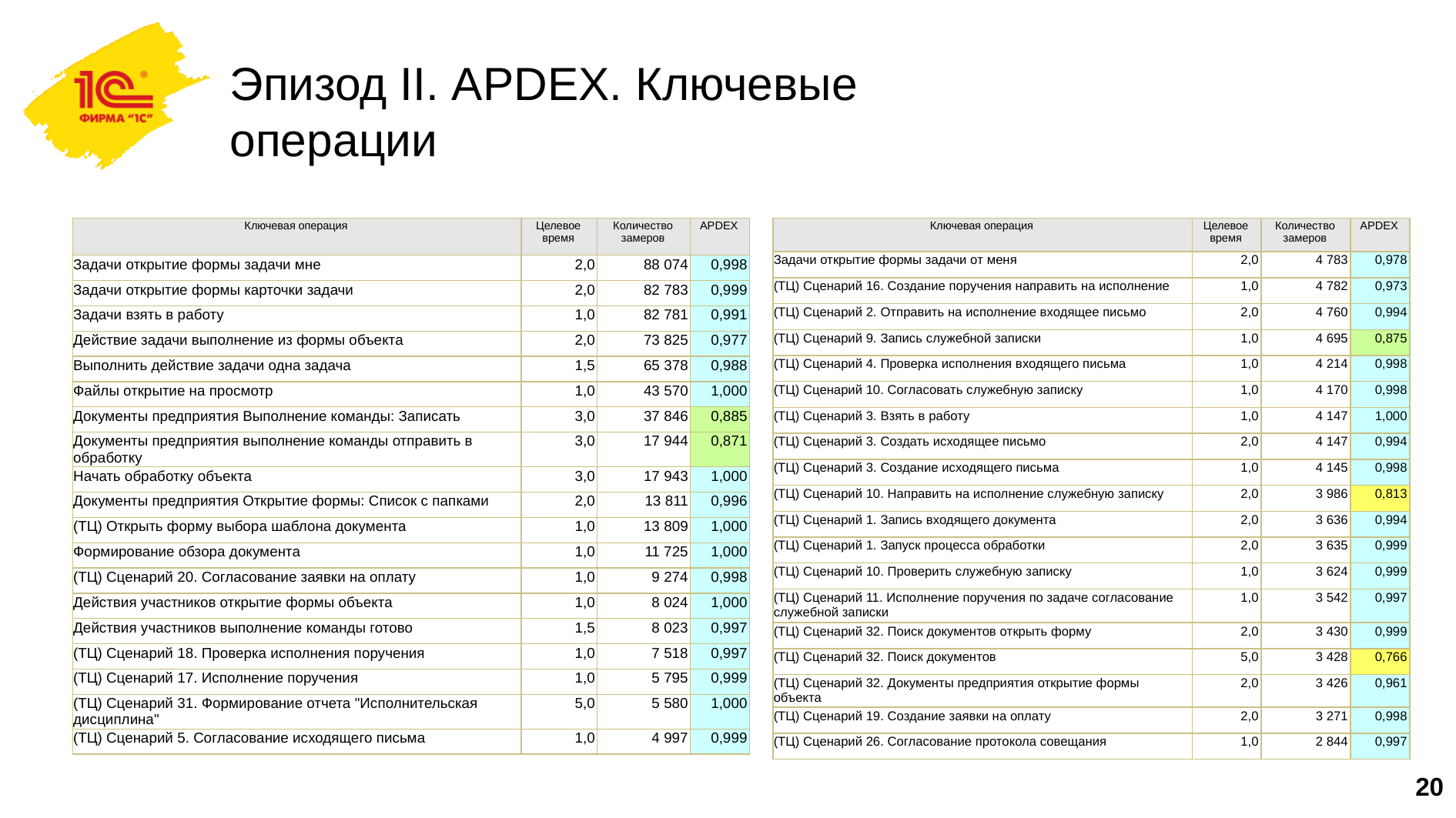

# Эпизод II. APDEX. Ключевые операции
| Ключевая операция | Целевое время | Количество замеров | APDEX |
| --- | --- | --- | --- |
| Задачи открытие формы задачи мне | 2,0 | 88 074 | 0,998 |
| Задачи открытие формы карточки задачи | 2,0 | 82 783 | 0,999 |
| Задачи взять в работу | 1,0 | 82 781 | 0,991 |
| Действие задачи выполнение из формы объекта | 2,0 | 73 825 | 0,977 |
| Выполнить действие задачи одна задача | 1,5 | 65 378 | 0,988 |
| Файлы открытие на просмотр | 1,0 | 43 570 | 1,000 |
| Документы предприятия Выполнение команды: Записать | 3,0 | 37 846 | 0,885 |
| Документы предприятия выполнение команды отправить в обработку | 3,0 | 17 944 | 0,871 |
| Начать обработку объекта | 3,0 | 17 943 | 1,000 |
| Документы предприятия Открытие формы: Список с папками | 2,0 | 13 811 | 0,996 |
| (ТЦ) Открыть форму выбора шаблона документа | 1,0 | 13 809 | 1,000 |
| Формирование обзора документа | 1,0 | 11 725 | 1,000 |
| (ТЦ) Сценарий 20. Согласование заявки на оплату | 1,0 | 9 274 | 0,998 |
| Действия участников открытие формы объекта | 1,0 | 8 024 | 1,000 |
| Действия участников выполнение команды готово | 1,5 | 8 023 | 0,997 |
| (ТЦ) Сценарий 18. Проверка исполнения поручения | 1,0 | 7 518 | 0,997 |
| (ТЦ) Сценарий 17. Исполнение поручения | 1,0 | 5 795 | 0,999 |
| (ТЦ) Сценарий 31. Формирование отчета "Исполнительская дисциплина" | 5,0 | 5 580 | 1,000 |
| (ТЦ) Сценарий 5. Согласование исходящего письма | 1,0 | 4 997 | 0,999 |
| Ключевая операция | Целевое время | Количество замеров | APDEX |
| --- | --- | --- | --- |
| Задачи открытие формы задачи от меня | 2,0 | 4 783 | 0,978 |
| (ТЦ) Сценарий 16. Создание поручения направить на исполнение | 1,0 | 4 782 | 0,973 |
| (ТЦ) Сценарий 2. Отправить на исполнение входящее письмо | 2,0 | 4 760 | 0,994 |
| (ТЦ) Сценарий 9. Запись служебной записки | 1,0 | 4 695 | 0,875 |
| (ТЦ) Сценарий 4. Проверка исполнения входящего письма | 1,0 | 4 214 | 0,998 |
| (ТЦ) Сценарий 10. Согласовать служебную записку | 1,0 | 4 170 | 0,998 |
| (ТЦ) Сценарий 3. Взять в работу | 1,0 | 4 147 | 1,000 |
| (ТЦ) Сценарий 3. Создать исходящее письмо | 2,0 | 4 147 | 0,994 |
| (ТЦ) Сценарий 3. Создание исходящего письма | 1,0 | 4 145 | 0,998 |
| (ТЦ) Сценарий 10. Направить на исполнение служебную записку | 2,0 | 3 986 | 0,813 |
| (ТЦ) Сценарий 1. Запись входящего документа | 2,0 | 3 636 | 0,994 |
| (ТЦ) Сценарий 1. Запуск процесса обработки | 2,0 | 3 635 | 0,999 |
| (ТЦ) Сценарий 10. Проверить служебную записку | 1,0 | 3 624 | 0,999 |
| (ТЦ) Сценарий 11. Исполнение поручения по задаче согласование служебной записки | 1,0 | 3 542 | 0,997 |
| (ТЦ) Сценарий 32. Поиск документов открыть форму | 2,0 | 3 430 | 0,999 |
| (ТЦ) Сценарий 32. Поиск документов | 5,0 | 3 428 | 0,766 |
| (ТЦ) Сценарий 32. Документы предприятия открытие формы объекта | 2,0 | 3 426 | 0,961 |
| (ТЦ) Сценарий 19. Создание заявки на оплату | 2,0 | 3 271 | 0,998 |
| (ТЦ) Сценарий 26. Согласование протокола совещания | 1,0 | 2 844 | 0,997 |